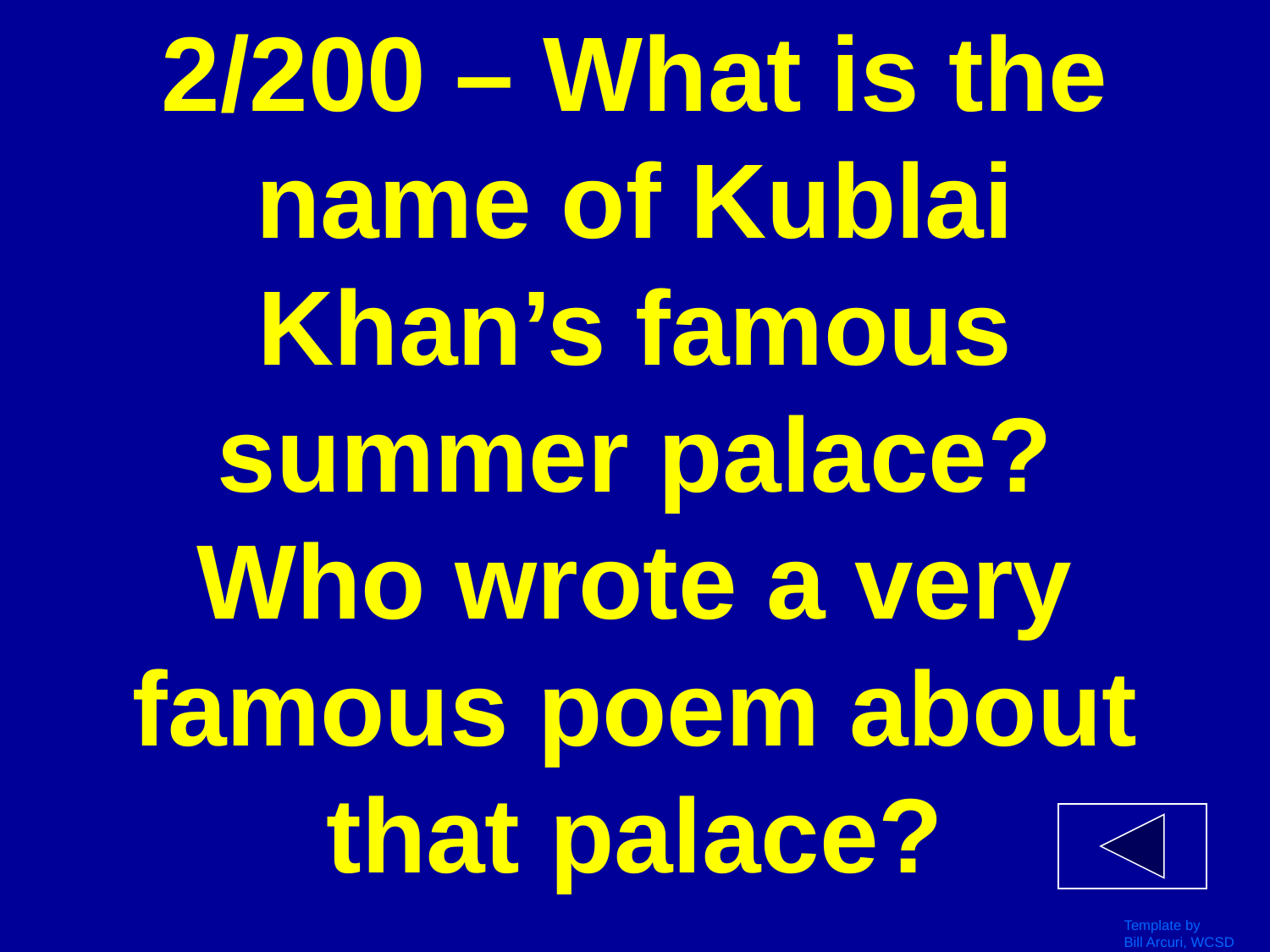

# 2/200 – What is the name of Kublai Khan’s famous summer palace? Who wrote a very famous poem about that palace?

Template by
Bill Arcuri, WCSD